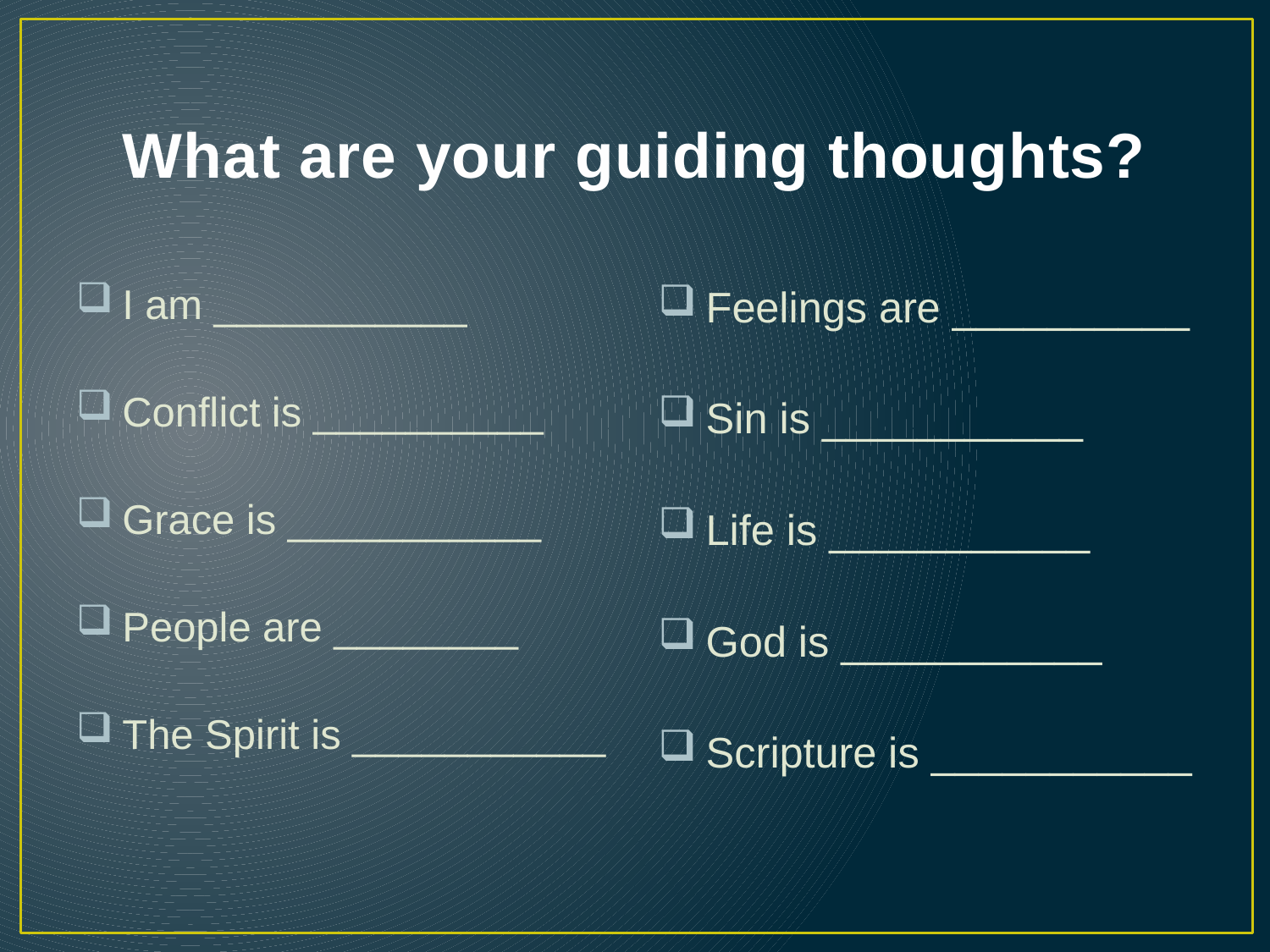

# What are your guiding thoughts?
 I am ___________
 Conflict is __________
 Grace is ___________
 People are ________
 The Spirit is ___________
 Feelings are __________
 Sin is ___________
 Life is ___________
 God is ___________
 Scripture is ___________